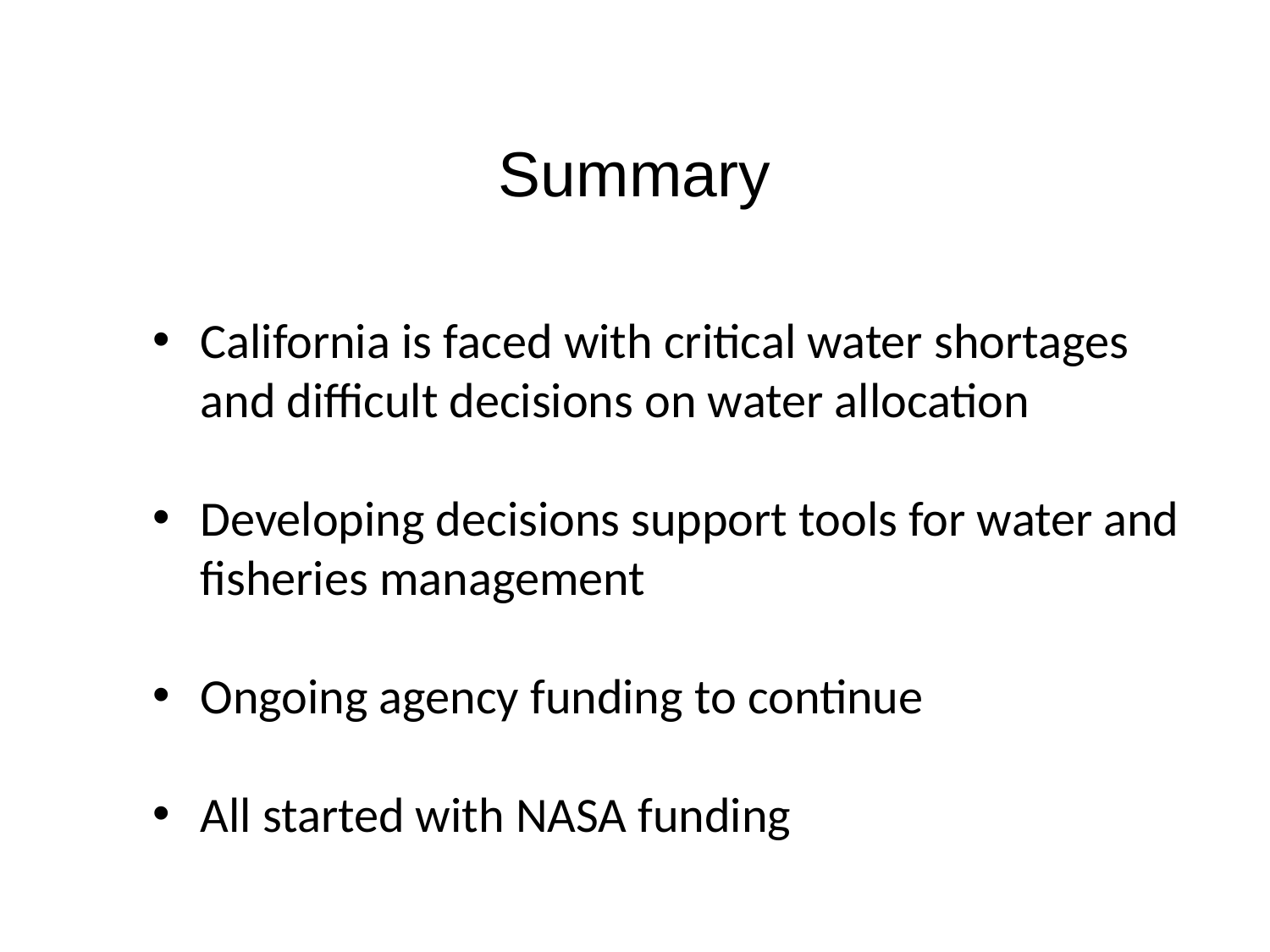

Summary
California is faced with critical water shortages and difficult decisions on water allocation

Developing decisions support tools for water and fisheries management

Ongoing agency funding to continue

All started with NASA funding